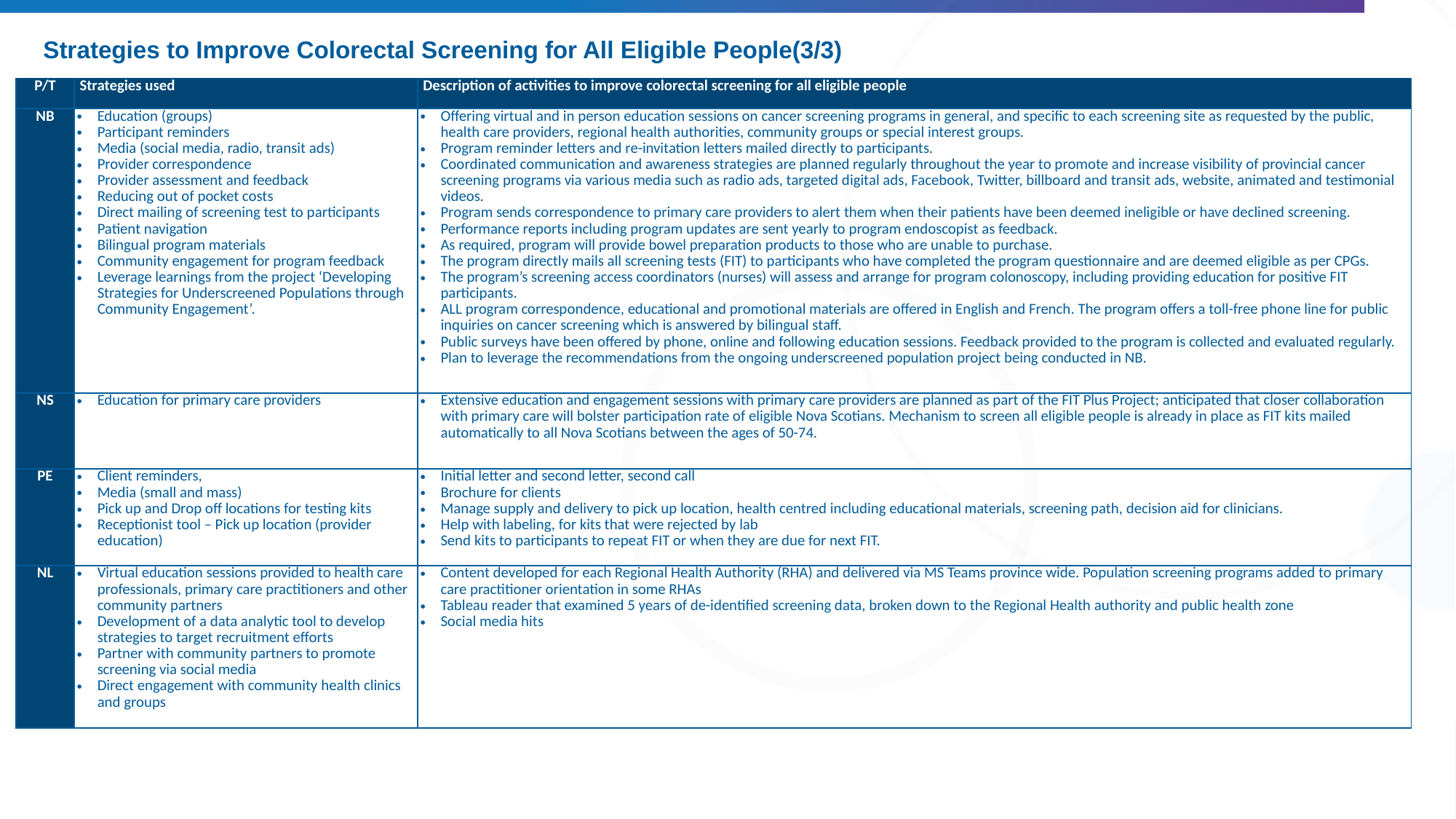

# Strategies to Improve Colorectal Screening for All Eligible People(3/3)
| P/T | Strategies used | Description of activities to improve colorectal screening for all eligible people |
| --- | --- | --- |
| NB | Education (groups) Participant reminders Media (social media, radio, transit ads) Provider correspondence Provider assessment and feedback Reducing out of pocket costs Direct mailing of screening test to participants Patient navigation Bilingual program materials Community engagement for program feedback Leverage learnings from the project ‘Developing Strategies for Underscreened Populations through Community Engagement’. | Offering virtual and in person education sessions on cancer screening programs in general, and specific to each screening site as requested by the public, health care providers, regional health authorities, community groups or special interest groups. Program reminder letters and re-invitation letters mailed directly to participants. Coordinated communication and awareness strategies are planned regularly throughout the year to promote and increase visibility of provincial cancer screening programs via various media such as radio ads, targeted digital ads, Facebook, Twitter, billboard and transit ads, website, animated and testimonial videos. Program sends correspondence to primary care providers to alert them when their patients have been deemed ineligible or have declined screening. Performance reports including program updates are sent yearly to program endoscopist as feedback. As required, program will provide bowel preparation products to those who are unable to purchase. The program directly mails all screening tests (FIT) to participants who have completed the program questionnaire and are deemed eligible as per CPGs. The program’s screening access coordinators (nurses) will assess and arrange for program colonoscopy, including providing education for positive FIT participants. ALL program correspondence, educational and promotional materials are offered in English and French. The program offers a toll-free phone line for public inquiries on cancer screening which is answered by bilingual staff. Public surveys have been offered by phone, online and following education sessions. Feedback provided to the program is collected and evaluated regularly. Plan to leverage the recommendations from the ongoing underscreened population project being conducted in NB. |
| NS | Education for primary care providers | Extensive education and engagement sessions with primary care providers are planned as part of the FIT Plus Project; anticipated that closer collaboration with primary care will bolster participation rate of eligible Nova Scotians. Mechanism to screen all eligible people is already in place as FIT kits mailed automatically to all Nova Scotians between the ages of 50-74. |
| PE | Client reminders, Media (small and mass) Pick up and Drop off locations for testing kits Receptionist tool – Pick up location (provider education) | Initial letter and second letter, second call Brochure for clients Manage supply and delivery to pick up location, health centred including educational materials, screening path, decision aid for clinicians. Help with labeling, for kits that were rejected by lab Send kits to participants to repeat FIT or when they are due for next FIT. |
| NL | Virtual education sessions provided to health care professionals, primary care practitioners and other community partners Development of a data analytic tool to develop strategies to target recruitment efforts Partner with community partners to promote screening via social media Direct engagement with community health clinics and groups | Content developed for each Regional Health Authority (RHA) and delivered via MS Teams province wide. Population screening programs added to primary care practitioner orientation in some RHAs Tableau reader that examined 5 years of de-identified screening data, broken down to the Regional Health authority and public health zone Social media hits |